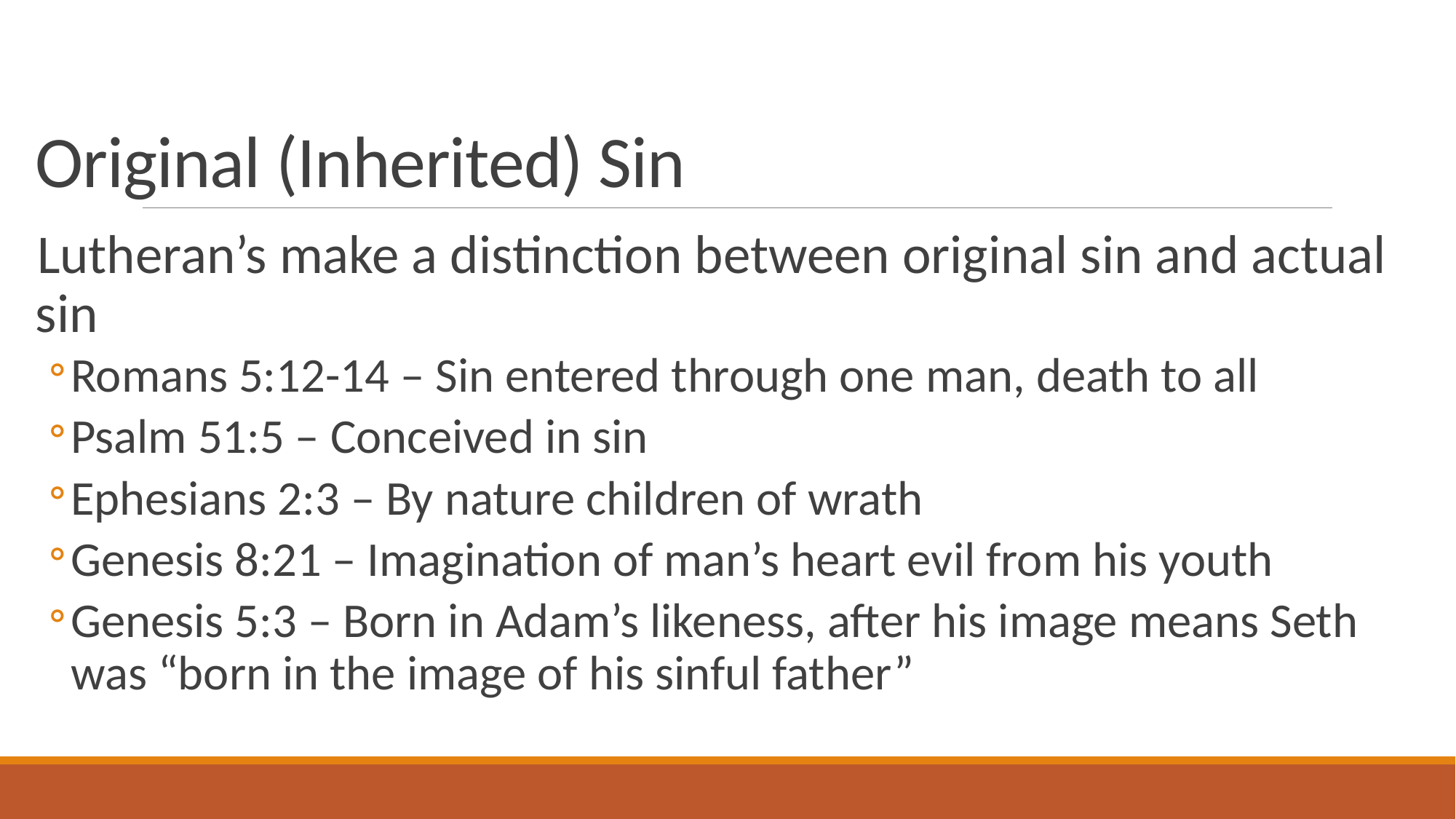

# Original (Inherited) Sin
Lutheran’s make a distinction between original sin and actual sin
Romans 5:12-14 – Sin entered through one man, death to all
Psalm 51:5 – Conceived in sin
Ephesians 2:3 – By nature children of wrath
Genesis 8:21 – Imagination of man’s heart evil from his youth
Genesis 5:3 – Born in Adam’s likeness, after his image means Seth was “born in the image of his sinful father”